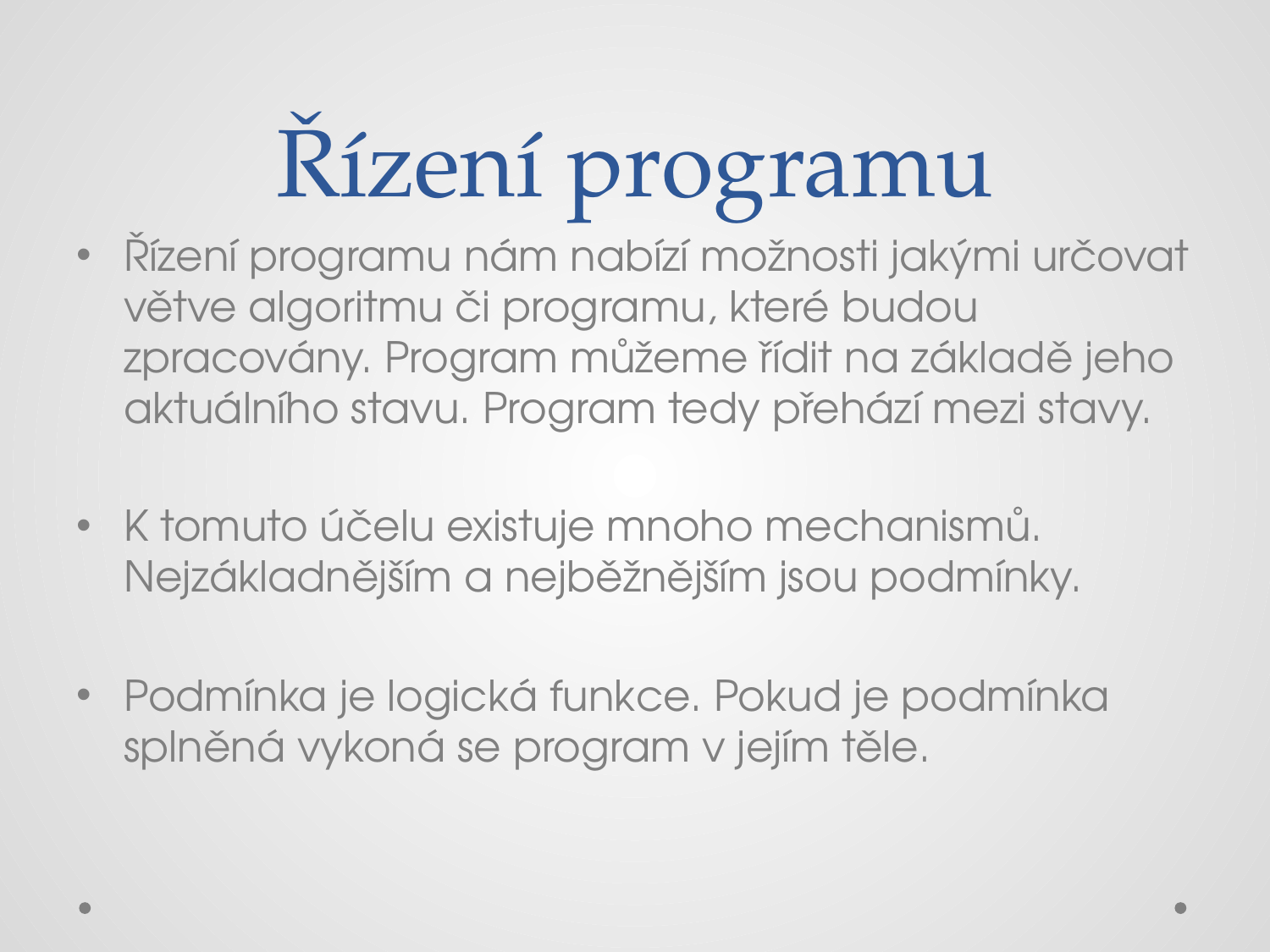

# Řízení programu
Řízení programu nám nabízí možnosti jakými určovat větve algoritmu či programu, které budou zpracovány. Program můžeme řídit na základě jeho aktuálního stavu. Program tedy přehází mezi stavy.

K tomuto účelu existuje mnoho mechanismů. Nejzákladnějším a nejběžnějším jsou podmínky.

Podmínka je logická funkce. Pokud je podmínka splněná vykoná se program v jejím těle.